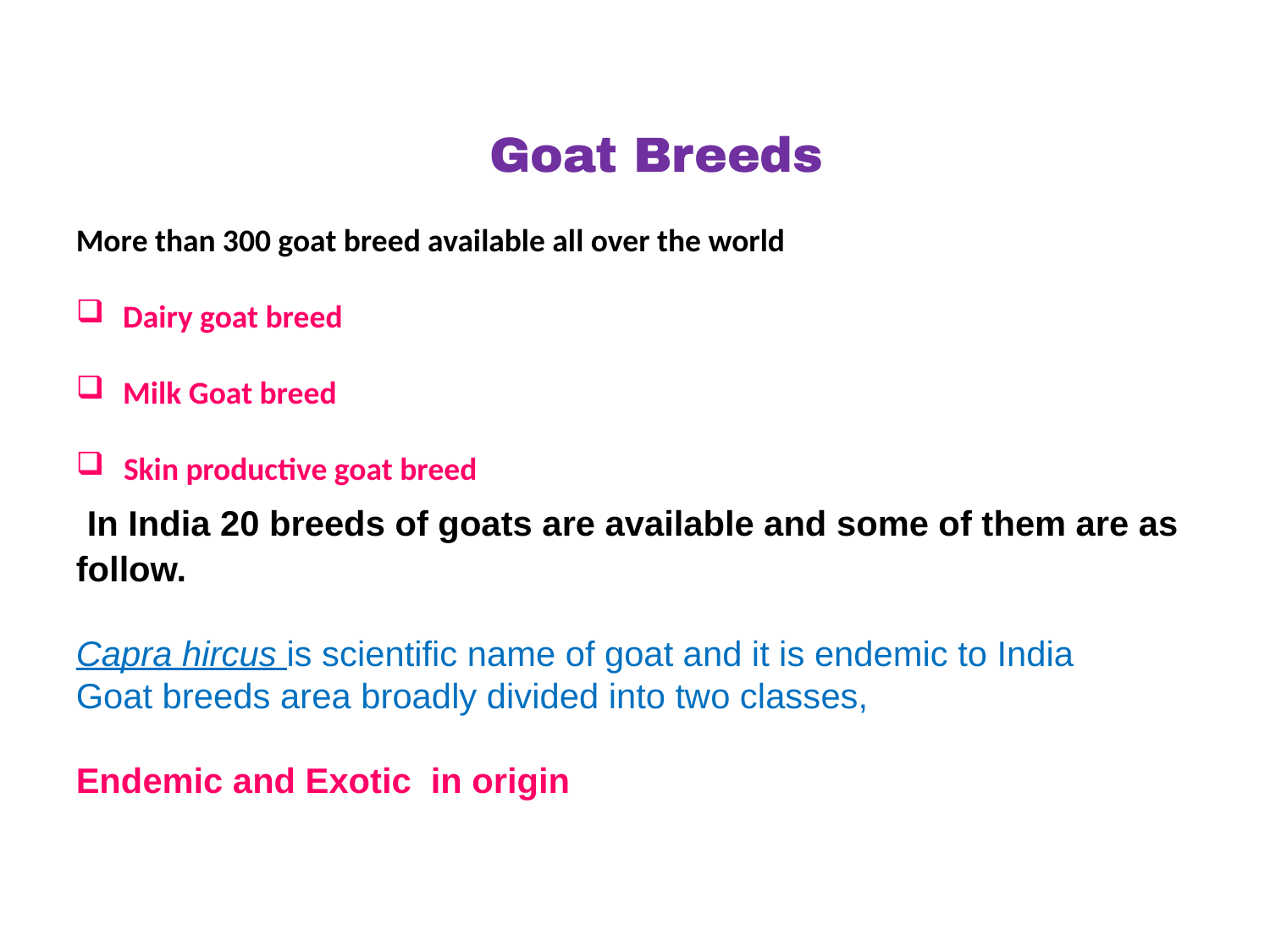

Goat Breeds

More than 300 goat breed available all over the world

 Dairy goat breed

 Milk Goat breed

Skin productive goat breed
 In India 20 breeds of goats are available and some of them are as follow.

Capra hircus is scientific name of goat and it is endemic to India
Goat breeds area broadly divided into two classes,

Endemic and Exotic  in origin